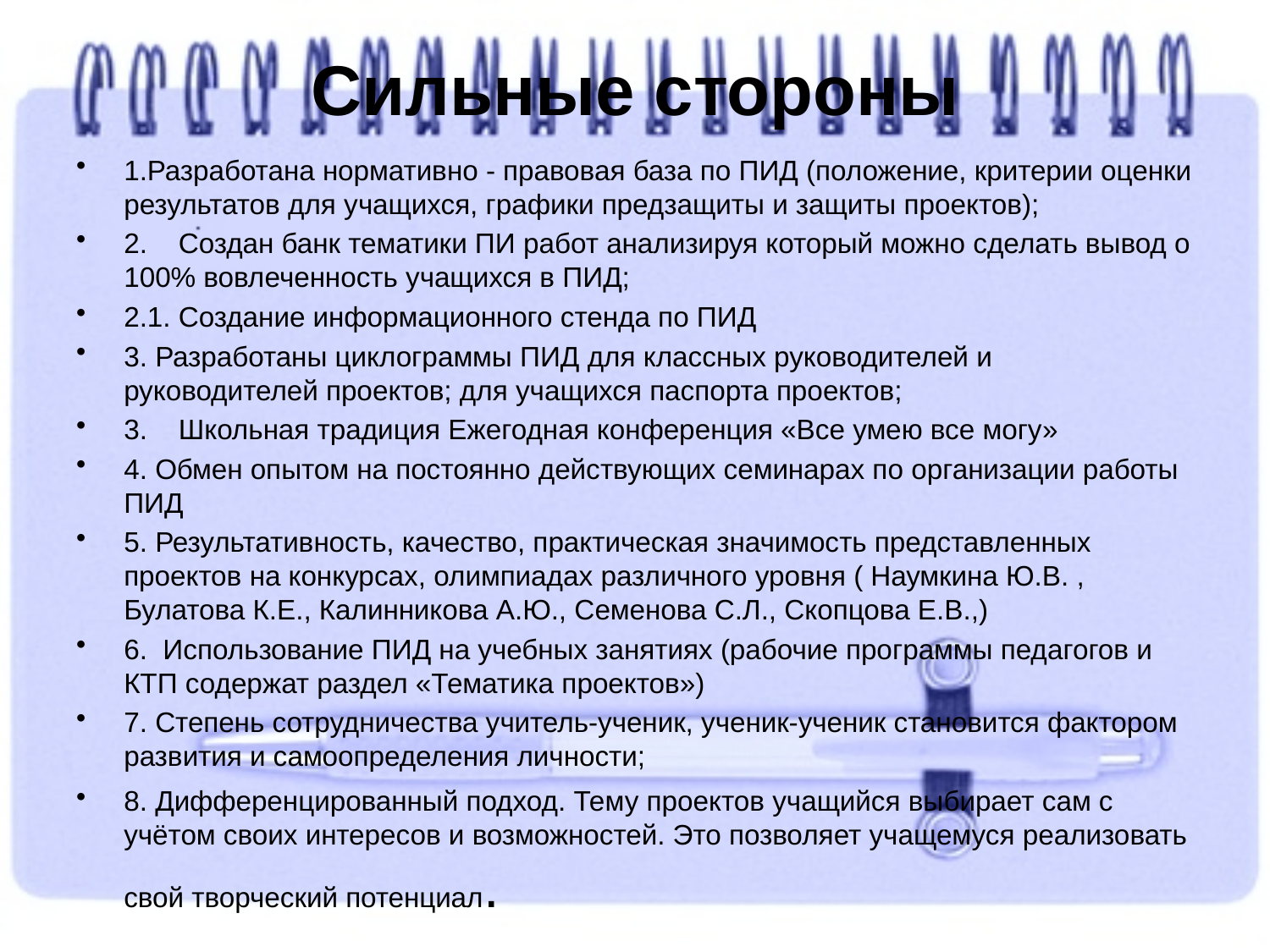

# Сильные стороны
1.Разработана нормативно - правовая база по ПИД (положение, критерии оценки результатов для учащихся, графики предзащиты и защиты проектов);
2.    Создан банк тематики ПИ работ анализируя который можно сделать вывод о 100% вовлеченность учащихся в ПИД;
2.1. Создание информационного стенда по ПИД
3. Разработаны циклограммы ПИД для классных руководителей и руководителей проектов; для учащихся паспорта проектов;
3.    Школьная традиция Ежегодная конференция «Все умею все могу»
4. Обмен опытом на постоянно действующих семинарах по организации работы ПИД
5. Результативность, качество, практическая значимость представленных проектов на конкурсах, олимпиадах различного уровня ( Наумкина Ю.В. , Булатова К.Е., Калинникова А.Ю., Семенова С.Л., Скопцова Е.В.,)
6.  Использование ПИД на учебных занятиях (рабочие программы педагогов и КТП содержат раздел «Тематика проектов»)
7. Степень сотрудничества учитель-ученик, ученик-ученик становится фактором развития и самоопределения личности;
8. Дифференцированный подход. Тему проектов учащийся выбирает сам с учётом своих интересов и возможностей. Это позволяет учащемуся реализовать свой творческий потенциал.